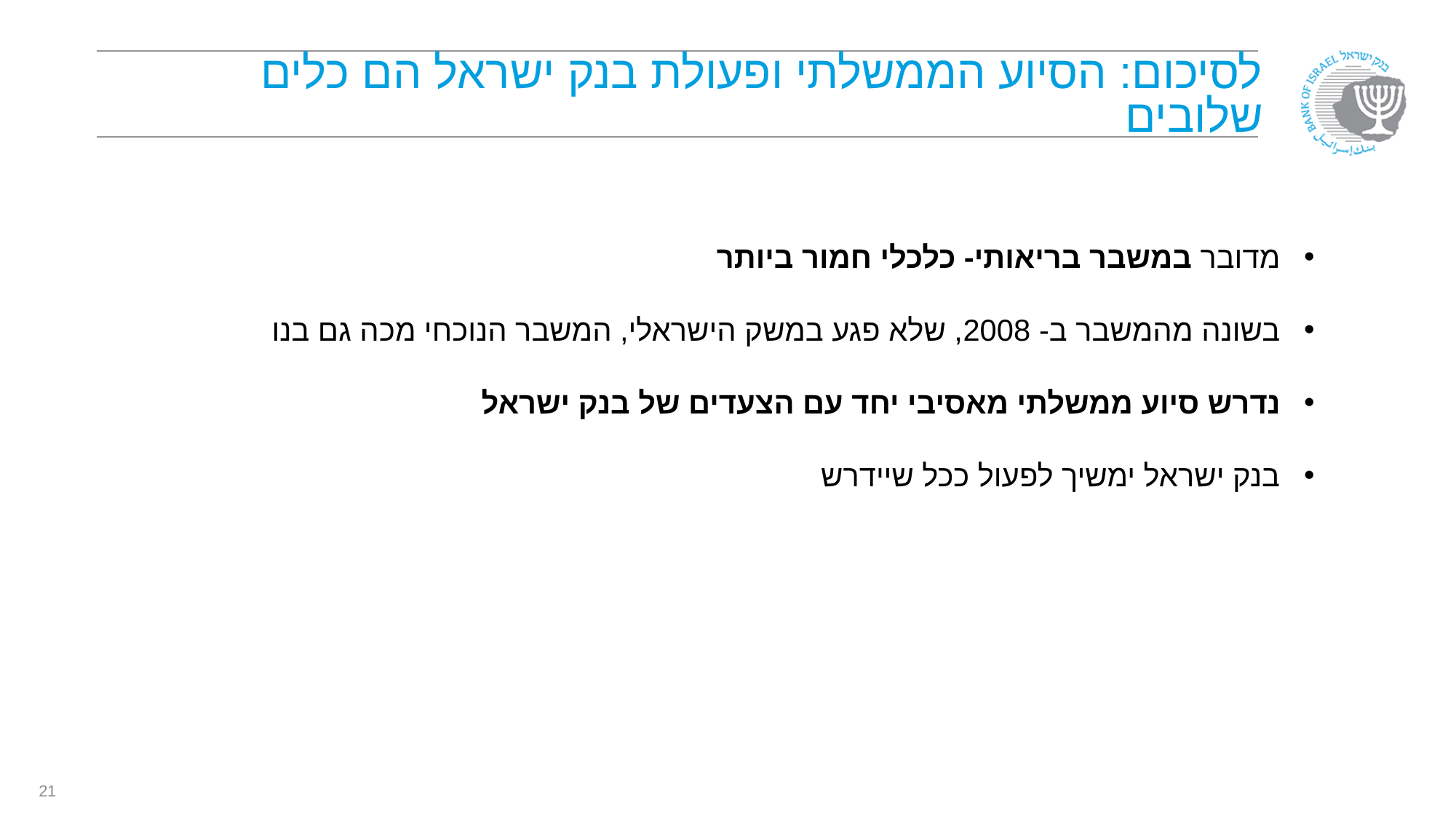

# לסיכום: הסיוע הממשלתי ופעולת בנק ישראל הם כלים שלובים
מדובר במשבר בריאותי- כלכלי חמור ביותר

בשונה מהמשבר ב- 2008, שלא פגע במשק הישראלי, המשבר הנוכחי מכה גם בנו

נדרש סיוע ממשלתי מאסיבי יחד עם הצעדים של בנק ישראל

בנק ישראל ימשיך לפעול ככל שיידרש

21